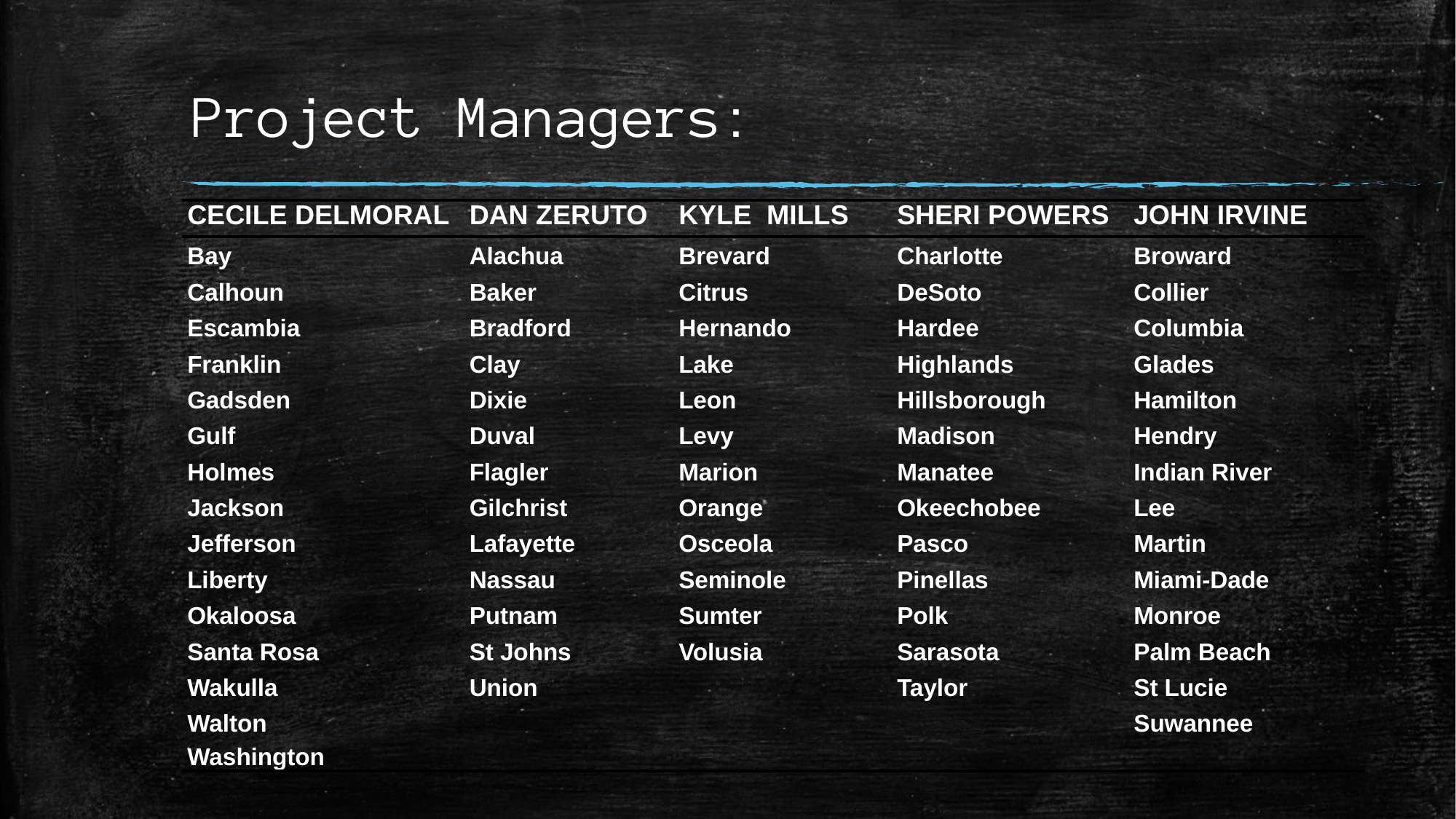

# Project Managers:
| CECILE DELMORAL | DAN ZERUTO | KYLE MILLS | SHERI POWERS | JOHN IRVINE |
| --- | --- | --- | --- | --- |
| Bay | Alachua | Brevard | Charlotte | Broward |
| Calhoun | Baker | Citrus | DeSoto | Collier |
| Escambia | Bradford | Hernando | Hardee | Columbia |
| Franklin | Clay | Lake | Highlands | Glades |
| Gadsden | Dixie | Leon | Hillsborough | Hamilton |
| Gulf | Duval | Levy | Madison | Hendry |
| Holmes | Flagler | Marion | Manatee | Indian River |
| Jackson | Gilchrist | Orange | Okeechobee | Lee |
| Jefferson | Lafayette | Osceola | Pasco | Martin |
| Liberty | Nassau | Seminole | Pinellas | Miami-Dade |
| Okaloosa | Putnam | Sumter | Polk | Monroe |
| Santa Rosa | St Johns | Volusia | Sarasota | Palm Beach |
| Wakulla | Union |  | Taylor | St Lucie |
| Walton |  |  |  | Suwannee |
| Washington |  |  |  |  |